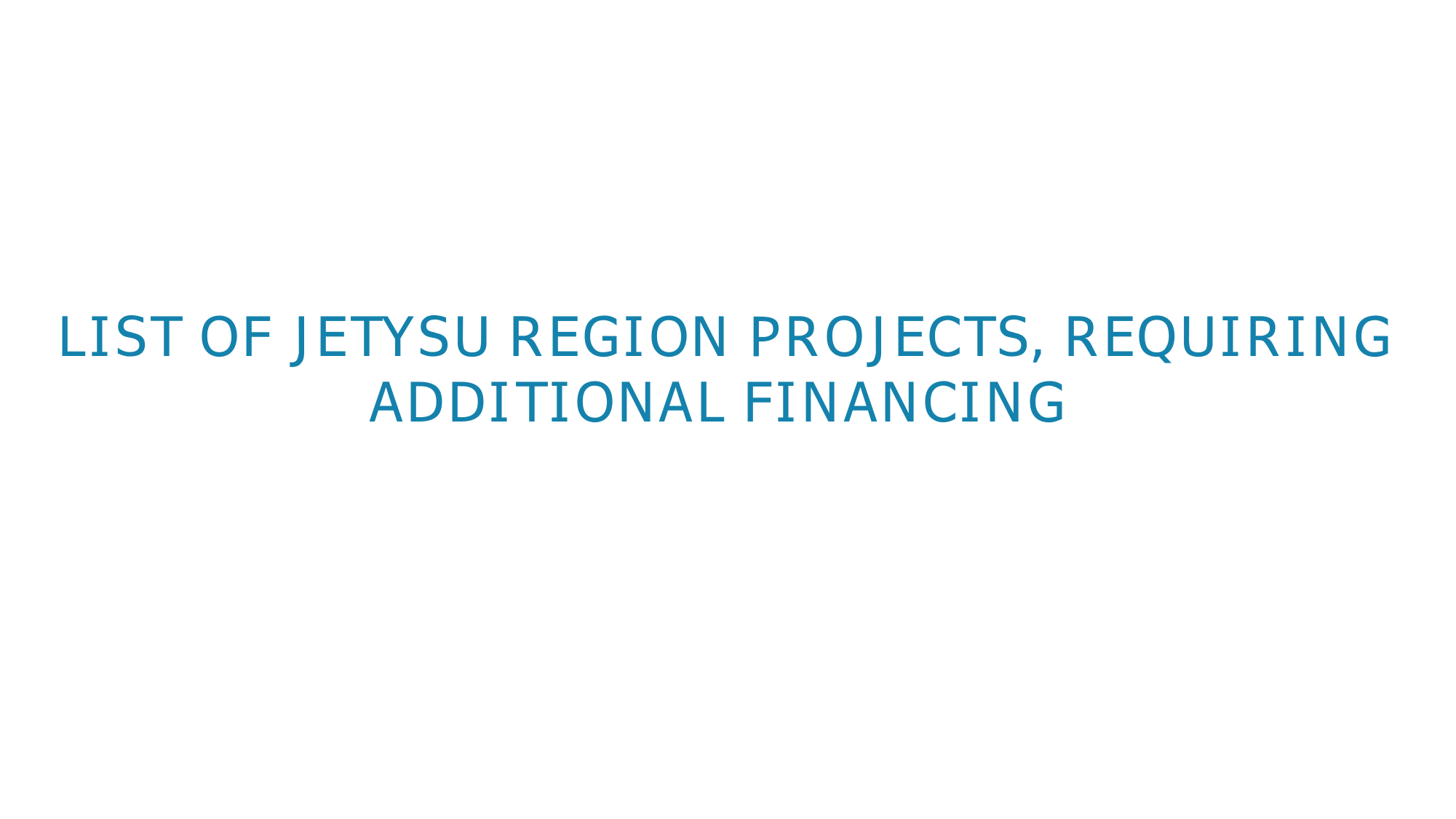

LIST OF JETYSU REGION PROJECTS, REQUIRING ADDITIONAL FINANCING